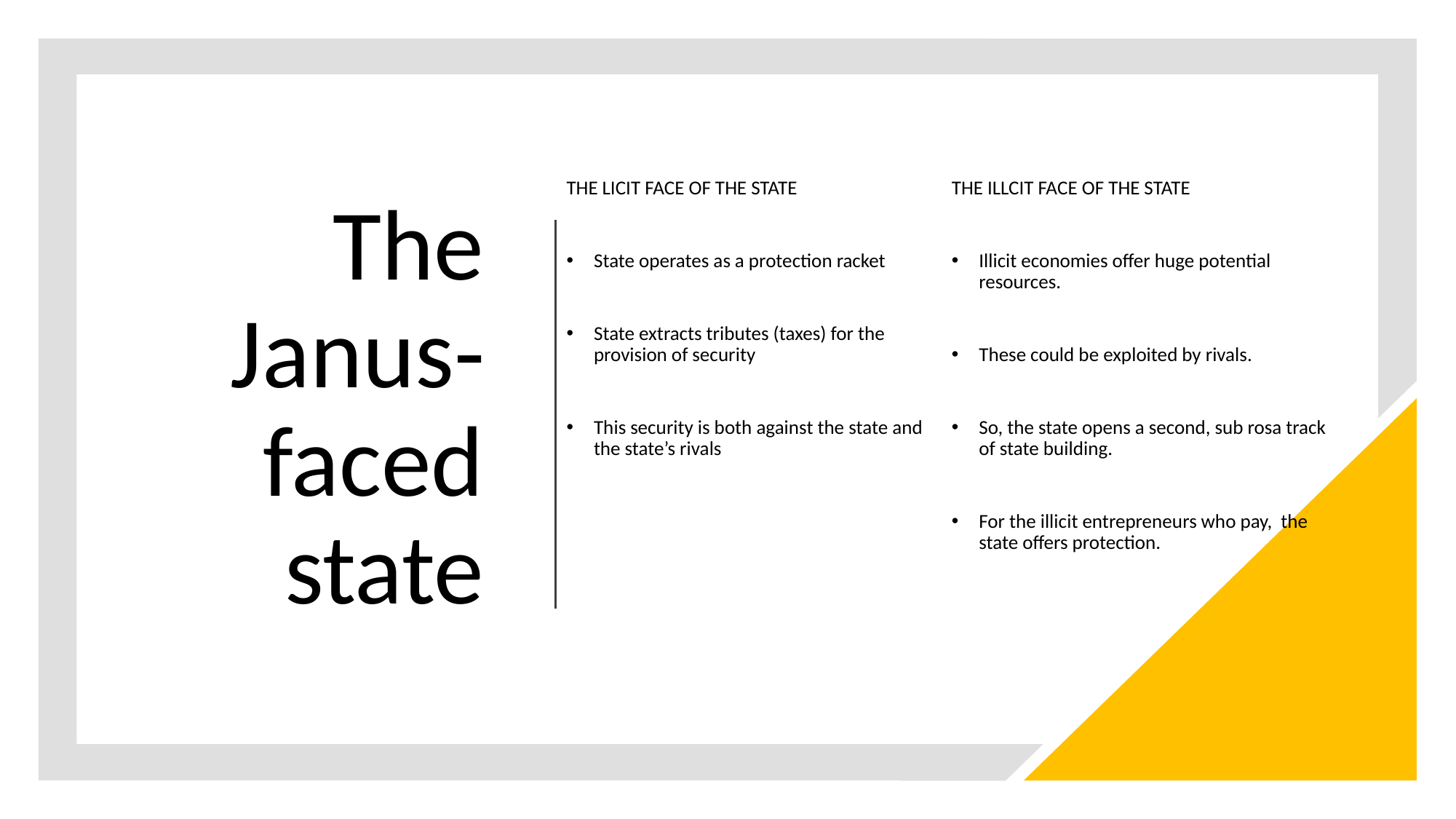

# The Janus-faced state
THE LICIT FACE OF THE STATE

State operates as a protection racket

State extracts tributes (taxes) for the provision of security

This security is both against the state and the state’s rivals

THE ILLCIT FACE OF THE STATE

Illicit economies offer huge potential resources.

These could be exploited by rivals.

So, the state opens a second, sub rosa track of state building.

For the illicit entrepreneurs who pay,  the state offers protection.